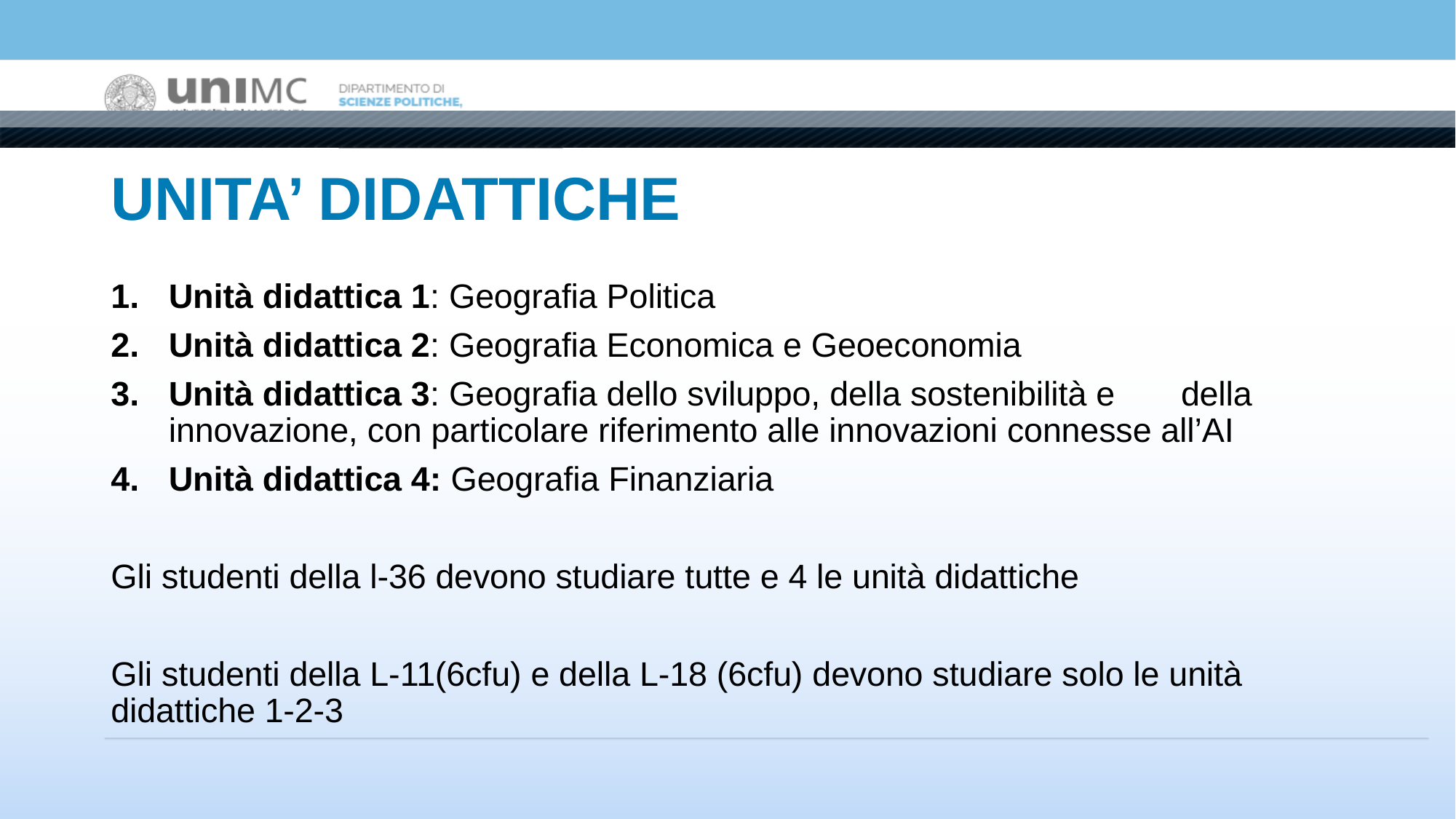

# UNITA’ DIDATTICHE
Unità didattica 1: Geografia Politica
Unità didattica 2: Geografia Economica e Geoeconomia
Unità didattica 3: Geografia dello sviluppo, della sostenibilità e       della innovazione, con particolare riferimento alle innovazioni connesse all’AI
Unità didattica 4: Geografia Finanziaria

Gli studenti della l-36 devono studiare tutte e 4 le unità didattiche

Gli studenti della L-11(6cfu) e della L-18 (6cfu) devono studiare solo le unità didattiche 1-2-3